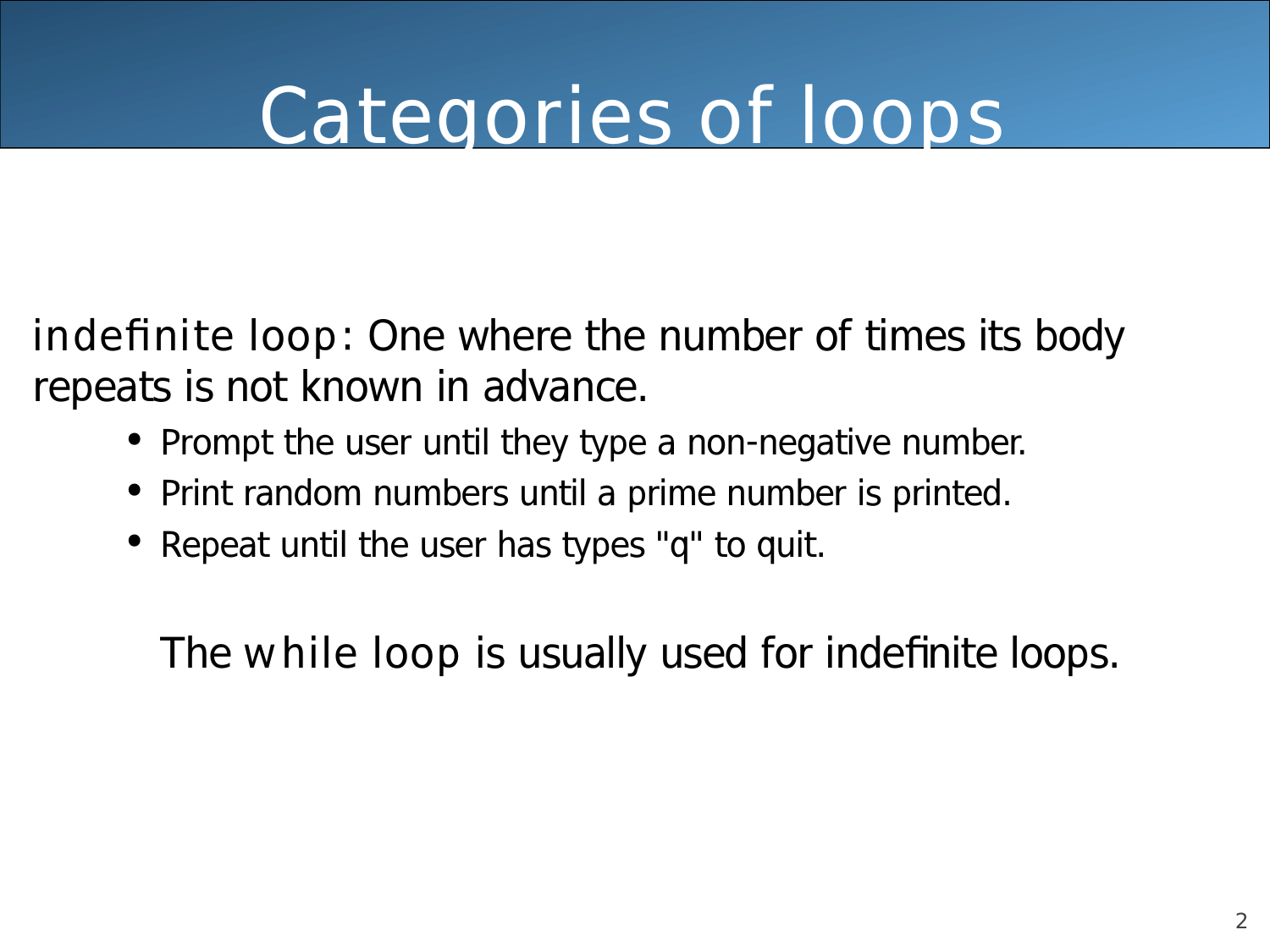

# Categories of loops

indefinite loop: One where the number of times its body repeats is not known in advance.
Prompt the user until they type a non-negative number.
Print random numbers until a prime number is printed.
Repeat until the user has types "q" to quit.

The while loop is usually used for indefinite loops.